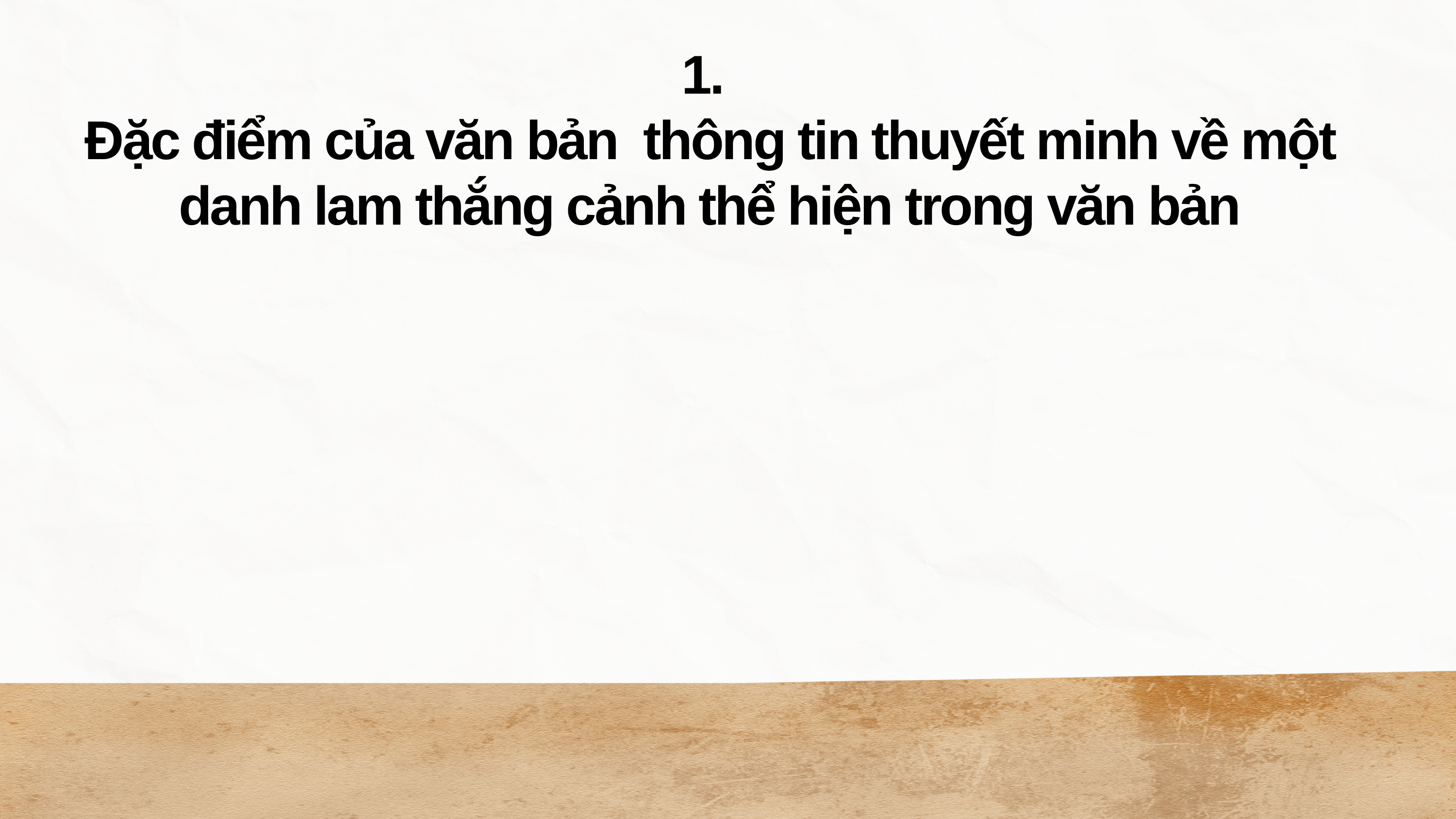

1.
Đặc điểm của văn bản  thông tin thuyết minh về một danh lam thắng cảnh thể hiện trong văn bản